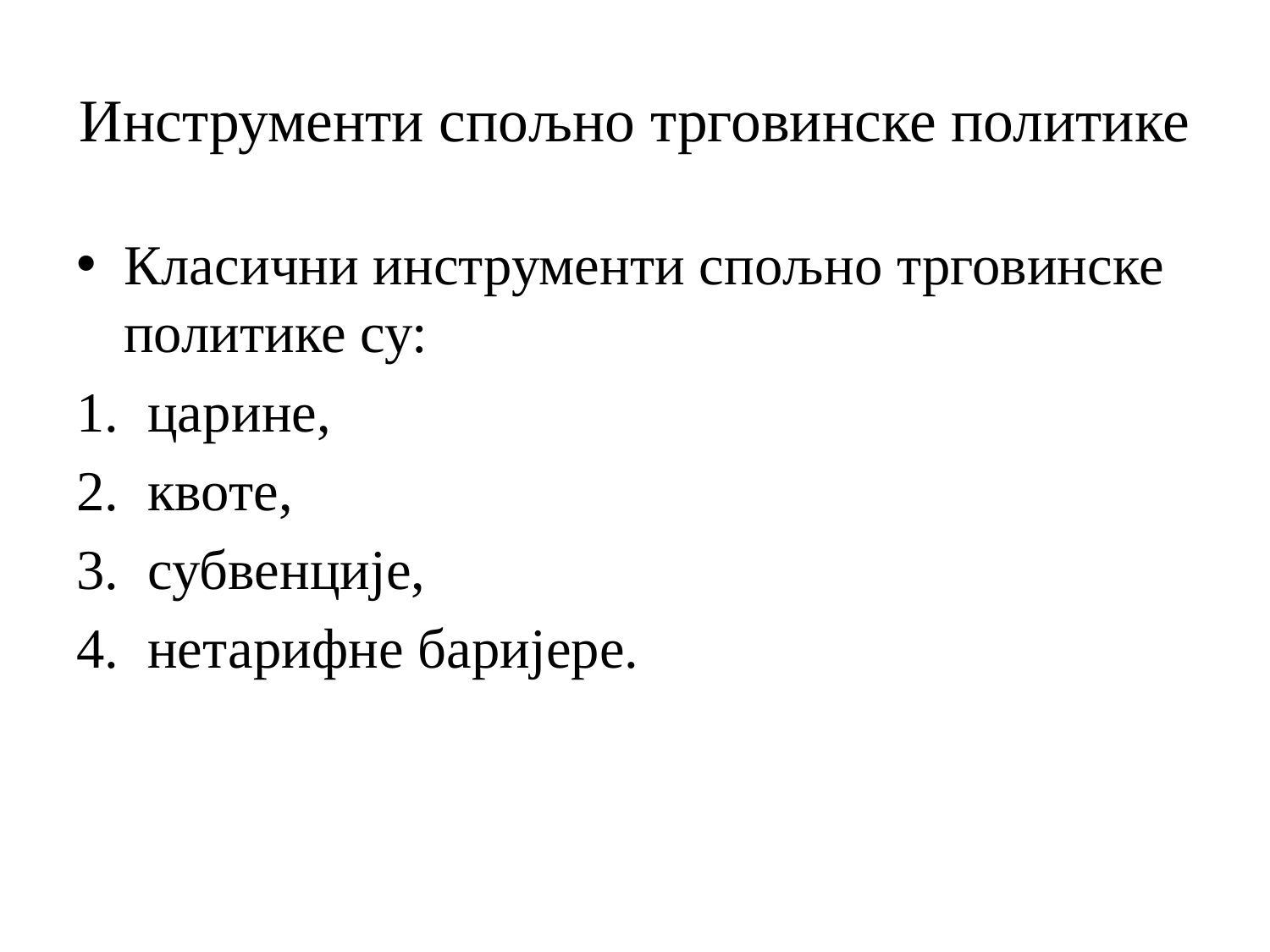

# Инструменти спољно трговинске политике
Класични инструменти спољно трговинске политике су:
царине,
квоте,
субвенције,
нетарифне баријере.